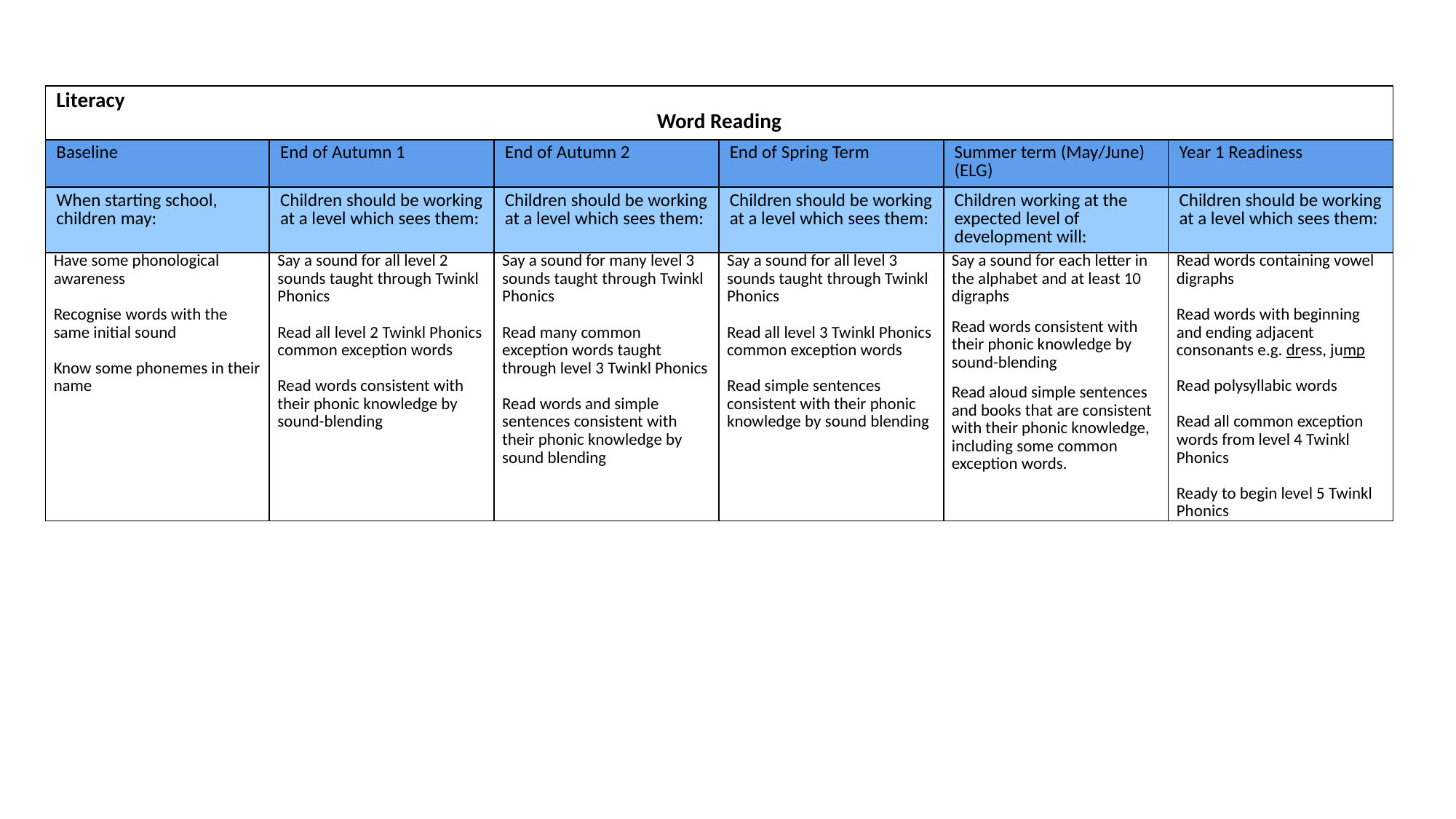

| Literacy Word Reading |  |  |  |  |  |
| --- | --- | --- | --- | --- | --- |
| Baseline | End of Autumn 1 | End of Autumn 2 | End of Spring Term | Summer term (May/June) (ELG) | Year 1 Readiness |
| When starting school, children may: | Children should be working at a level which sees them: | Children should be working at a level which sees them: | Children should be working at a level which sees them: | Children working at the expected level of development will: | Children should be working at a level which sees them: |
| Have some phonological awareness Recognise words with the same initial sound Know some phonemes in their name | Say a sound for all level 2 sounds taught through Twinkl Phonics Read all level 2 Twinkl Phonics common exception words Read words consistent with their phonic knowledge by sound-blending | Say a sound for many level 3 sounds taught through Twinkl Phonics Read many common exception words taught through level 3 Twinkl Phonics Read words and simple sentences consistent with their phonic knowledge by sound blending | Say a sound for all level 3 sounds taught through Twinkl Phonics Read all level 3 Twinkl Phonics common exception words Read simple sentences consistent with their phonic knowledge by sound blending | Say a sound for each letter in the alphabet and at least 10 digraphs Read words consistent with their phonic knowledge by sound-blending Read aloud simple sentences and books that are consistent with their phonic knowledge, including some common exception words. | Read words containing vowel digraphs Read words with beginning and ending adjacent consonants e.g. dress, jump Read polysyllabic words Read all common exception words from level 4 Twinkl Phonics Ready to begin level 5 Twinkl Phonics |